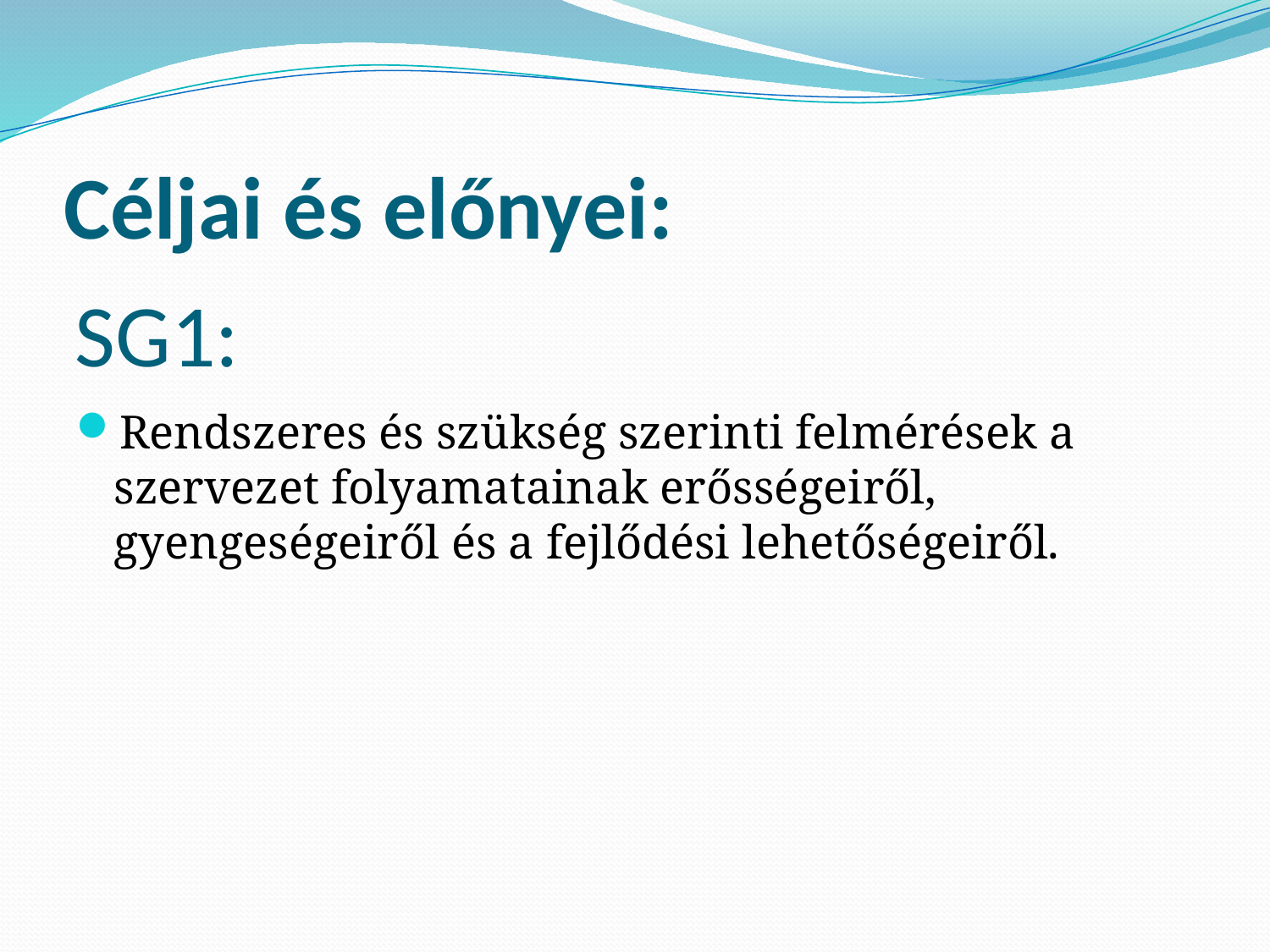

# Céljai és előnyei:
SG1:

Rendszeres és szükség szerinti felmérések a szervezet folyamatainak erősségeiről, gyengeségeiről és a fejlődési lehetőségeiről.